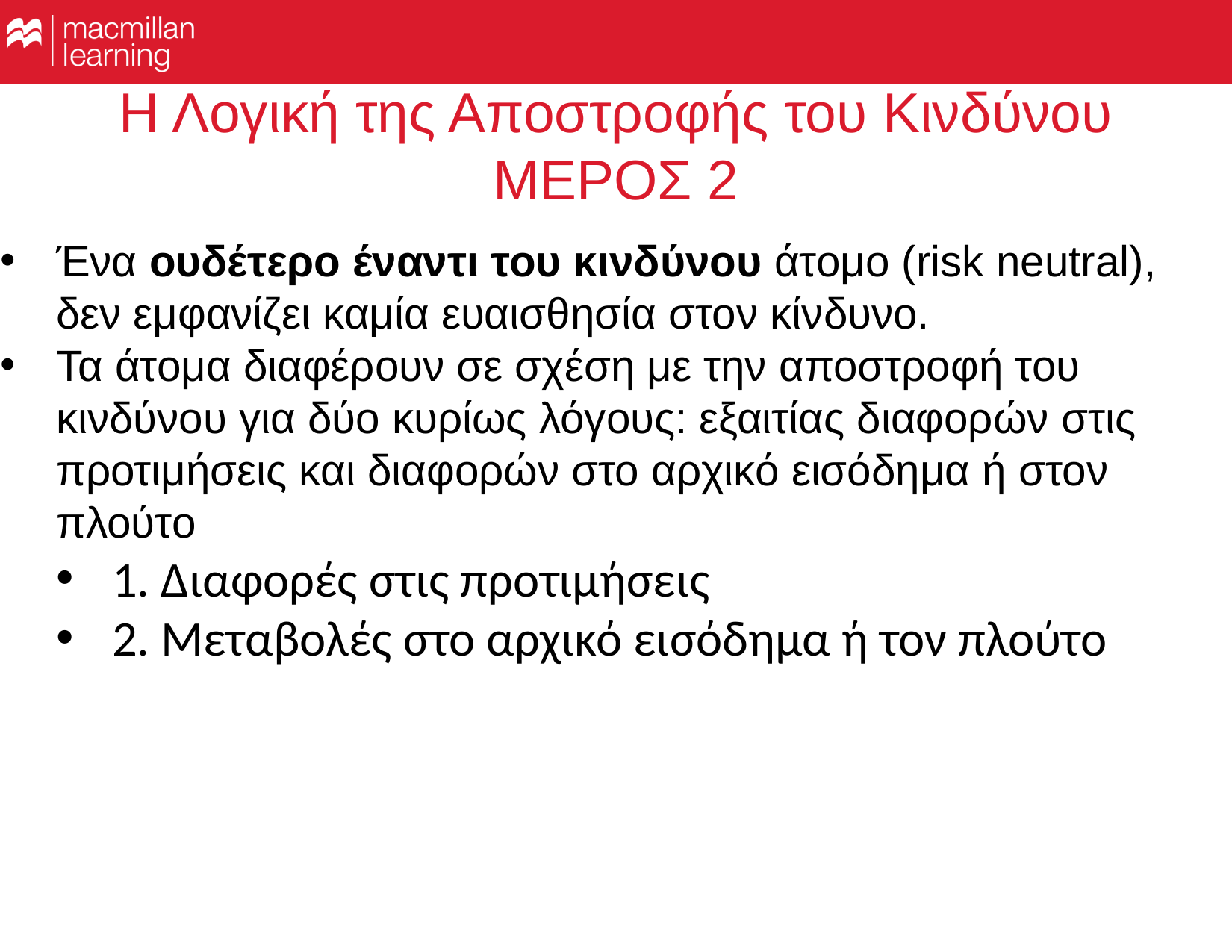

# Η Λογική της Αποστροφής του Κινδύνου MEΡΟΣ 2
Ένα ουδέτερο έναντι του κινδύνου άτομο (risk neutral), δεν εμφανίζει καμία ευαισθησία στον κίνδυνο.
Τα άτομα διαφέρουν σε σχέση με την αποστροφή του κινδύνου για δύο κυρίως λόγους: εξαιτίας διαφορών στις προτιμήσεις και διαφορών στο αρχικό εισόδημα ή στον πλούτο
1. Διαφορές στις προτιμήσεις
2. Μεταβολές στο αρχικό εισόδημα ή τον πλούτο